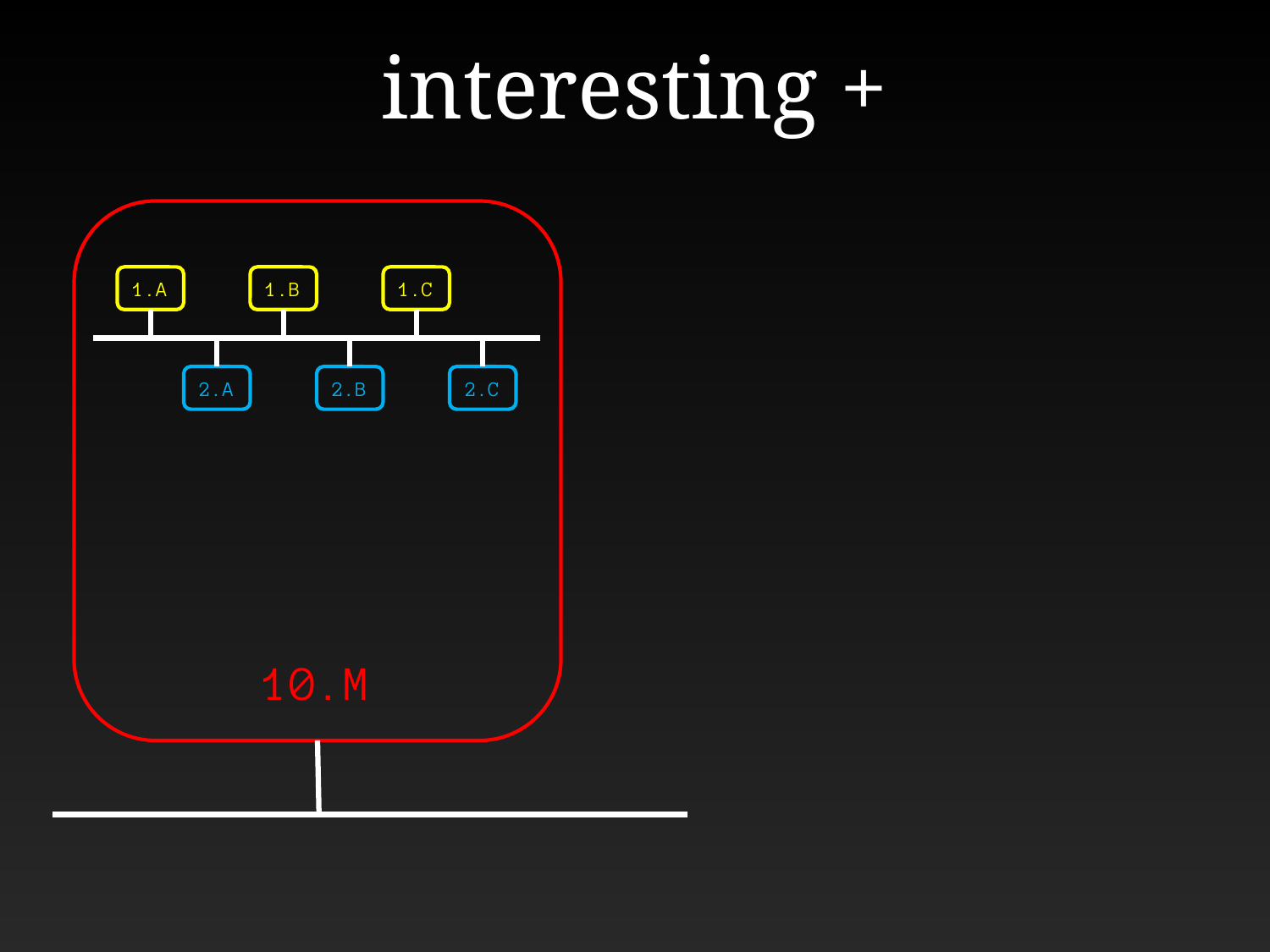

interesting +
10.M
1.A
1.B
1.C
2.A
2.B
2.C